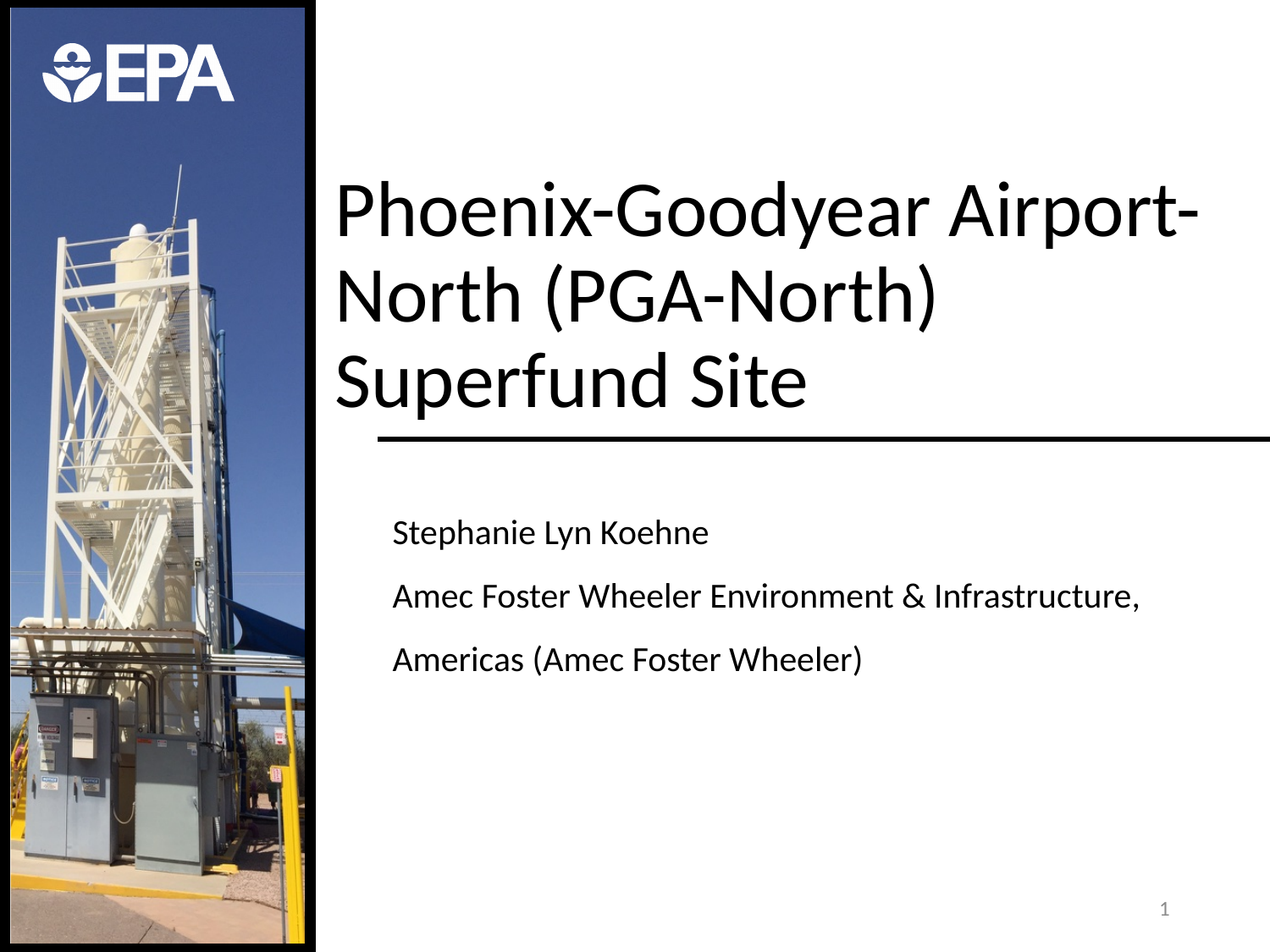

# Phoenix-Goodyear Airport-North (PGA-North) Superfund Site
Stephanie Lyn Koehne
Amec Foster Wheeler Environment & Infrastructure, Americas (Amec Foster Wheeler)
1